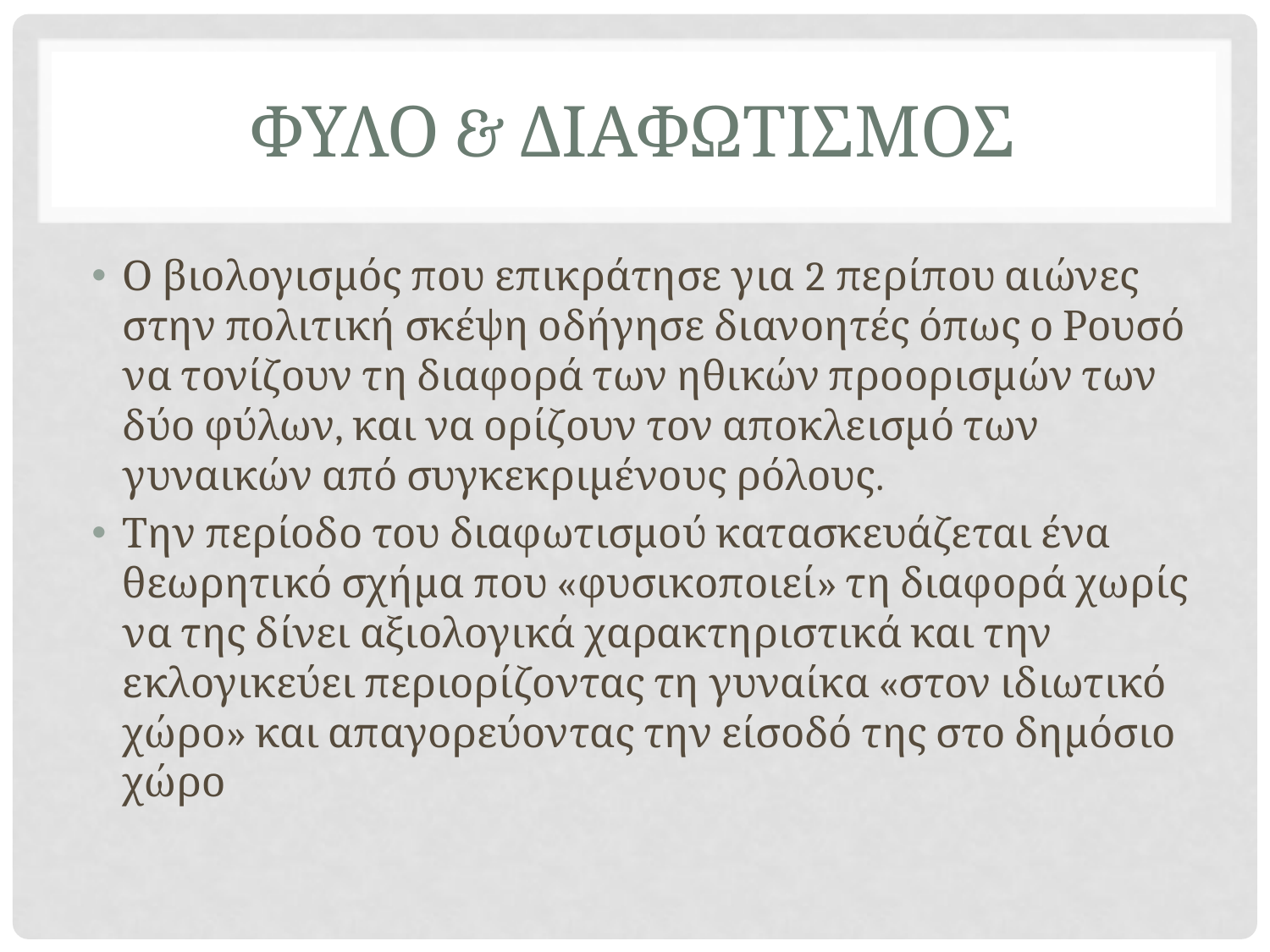

# ΦΥΛΟ & ΔΙΑΦΩΤΙΣΜΟΣ
Ο βιολογισμός που επικράτησε για 2 περίπου αιώνες στην πολιτική σκέψη οδήγησε διανοητές όπως ο Ρουσό να τονίζουν τη διαφορά των ηθικών προορισμών των δύο φύλων, και να ορίζουν τον αποκλεισμό των γυναικών από συγκεκριμένους ρόλους.
Την περίοδο του διαφωτισμού κατασκευάζεται ένα θεωρητικό σχήμα που «φυσικοποιεί» τη διαφορά χωρίς να της δίνει αξιολογικά χαρακτηριστικά και την εκλογικεύει περιορίζοντας τη γυναίκα «στον ιδιωτικό χώρο» και απαγορεύοντας την είσοδό της στο δημόσιο χώρο